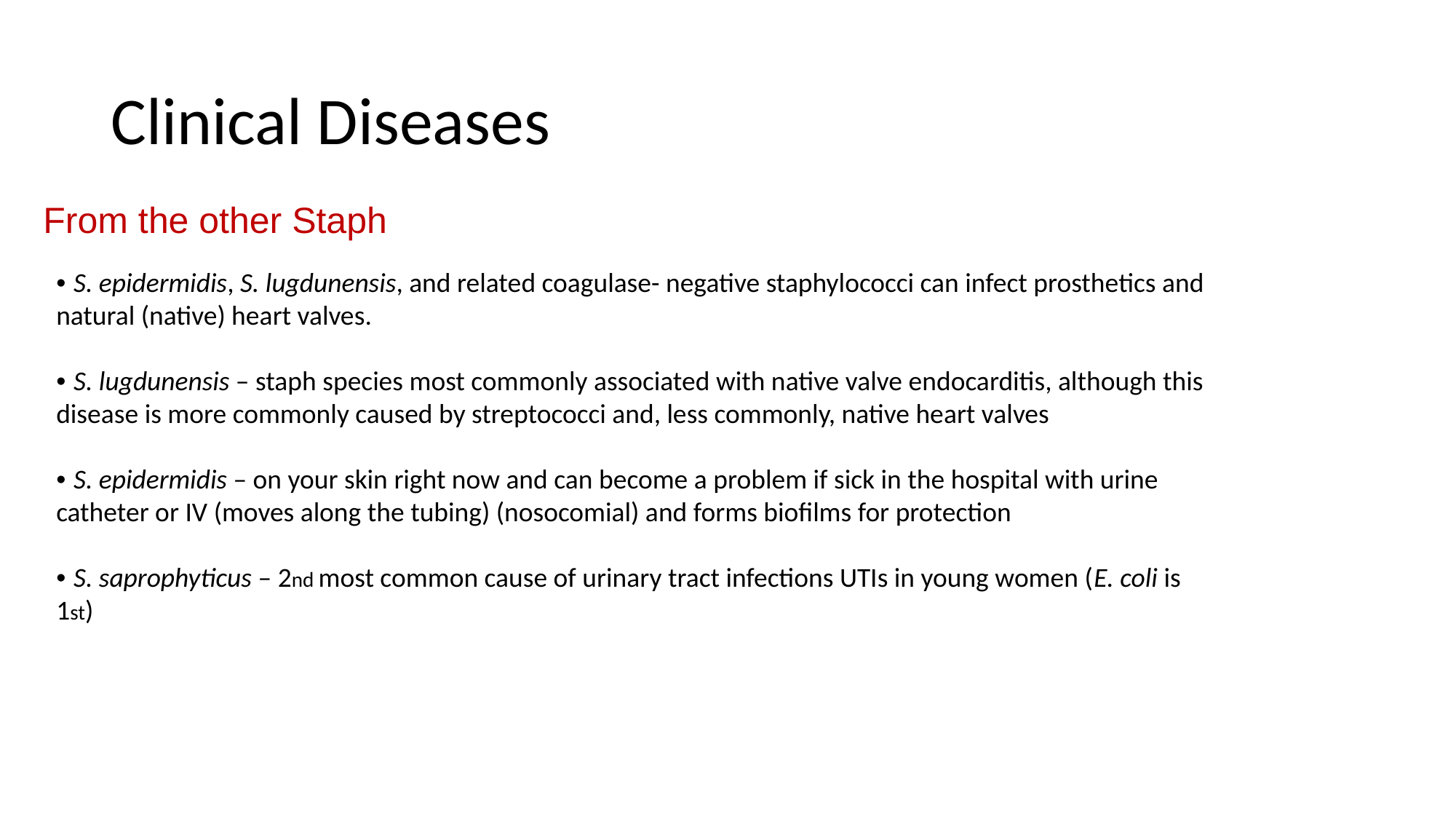

# Clinical Diseases
From the other Staph
• S. epidermidis, S. lugdunensis, and related coagulase- negative staphylococci can infect prosthetics and natural (native) heart valves.

• S. lugdunensis – staph species most commonly associated with native valve endocarditis, although this disease is more commonly caused by streptococci and, less commonly, native heart valves

• S. epidermidis – on your skin right now and can become a problem if sick in the hospital with urine catheter or IV (moves along the tubing) (nosocomial) and forms biofilms for protection

• S. saprophyticus – 2nd most common cause of urinary tract infections UTIs in young women (E. coli is 1st)